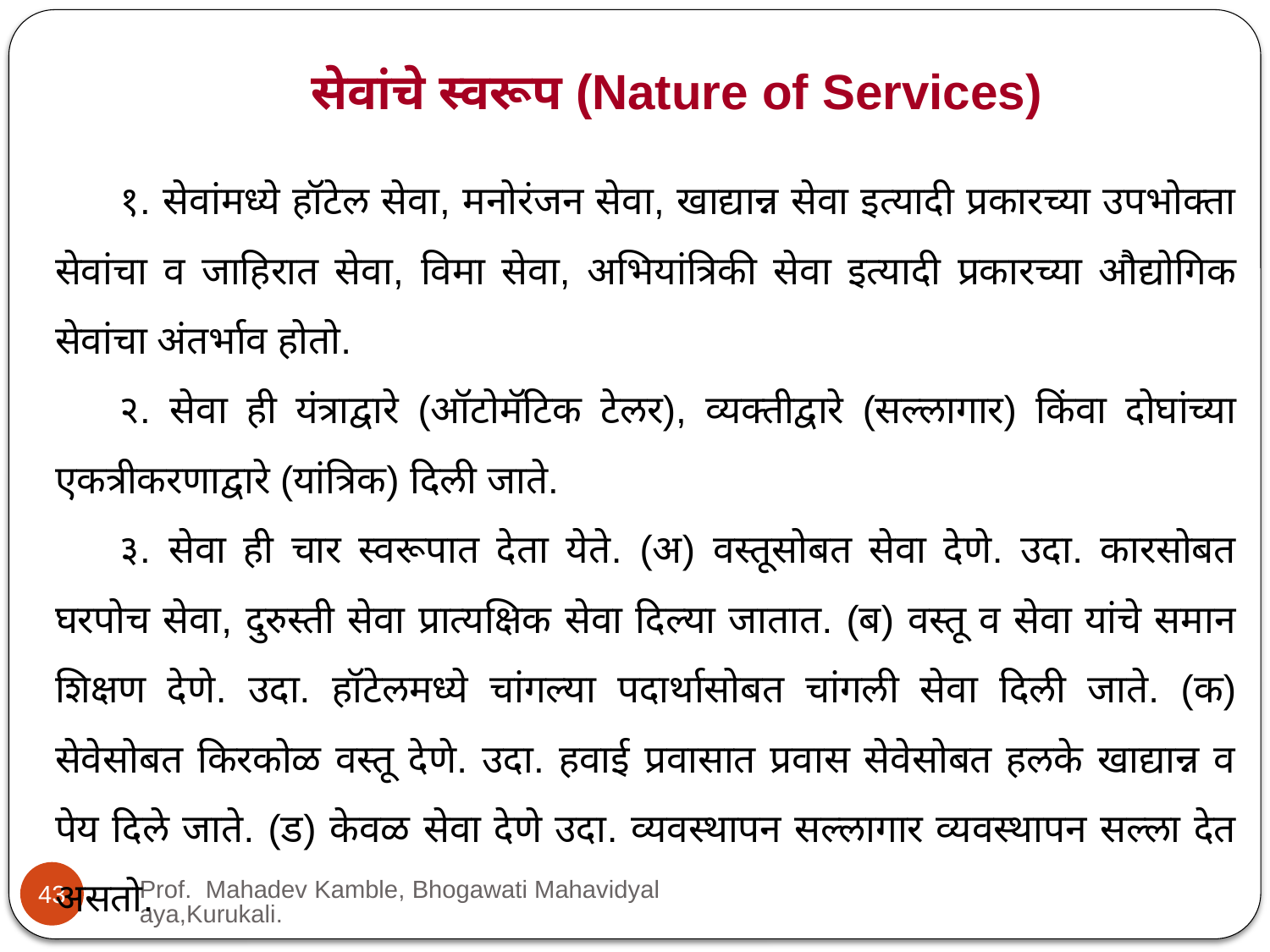

सेवांचे स्वरूप (Nature of Services)

१. सेवांमध्ये हॉटेल सेवा, मनोरंजन सेवा, खाद्यान्न सेवा इत्यादी प्रकारच्या उपभोक्ता सेवांचा व जाहिरात सेवा, विमा सेवा, अभियांत्रिकी सेवा इत्यादी प्रकारच्या औद्योगिक सेवांचा अंतर्भाव होतो.
२. सेवा ही यंत्राद्वारे (ऑटोमॅटिक टेलर), व्यक्तीद्वारे (सल्लागार) किंवा दोघांच्या एकत्रीकरणाद्वारे (यांत्रिक) दिली जाते.
३. सेवा ही चार स्वरूपात देता येते. (अ) वस्तूसोबत सेवा देणे. उदा. कारसोबत घरपोच सेवा, दुरुस्ती सेवा प्रात्यक्षिक सेवा दिल्या जातात. (ब) वस्तू व सेवा यांचे समान शिक्षण देणे. उदा. हॉटेलमध्ये चांगल्या पदार्थासोबत चांगली सेवा दिली जाते. (क) सेवेसोबत किरकोळ वस्तू देणे. उदा. हवाई प्रवासात प्रवास सेवेसोबत हलके खाद्यान्न व पेय दिले जाते. (ड) केवळ सेवा देणे उदा. व्यवस्थापन सल्लागार व्यवस्थापन सल्ला देत असतो.
Prof.  Mahadev Kamble, Bhogawati Mahavidyalaya,Kurukali.
43